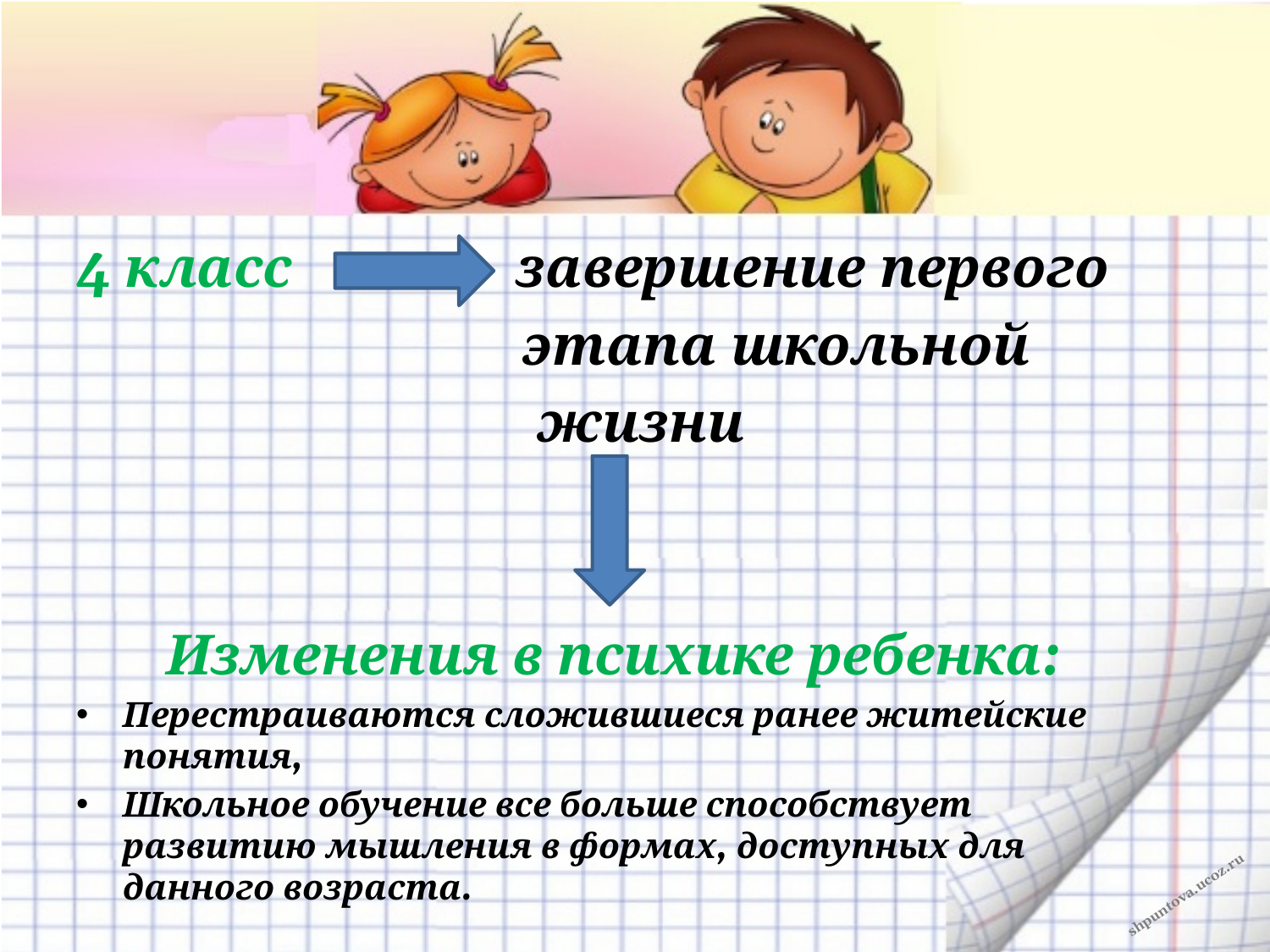

4 класс                завершение первого
                                этапа школьной
                                 жизни

Изменения в психике ребенка:
Перестраиваются сложившиеся ранее житейские понятия,
Школьное обучение все больше способствует развитию мышления в формах, доступных для данного возраста.